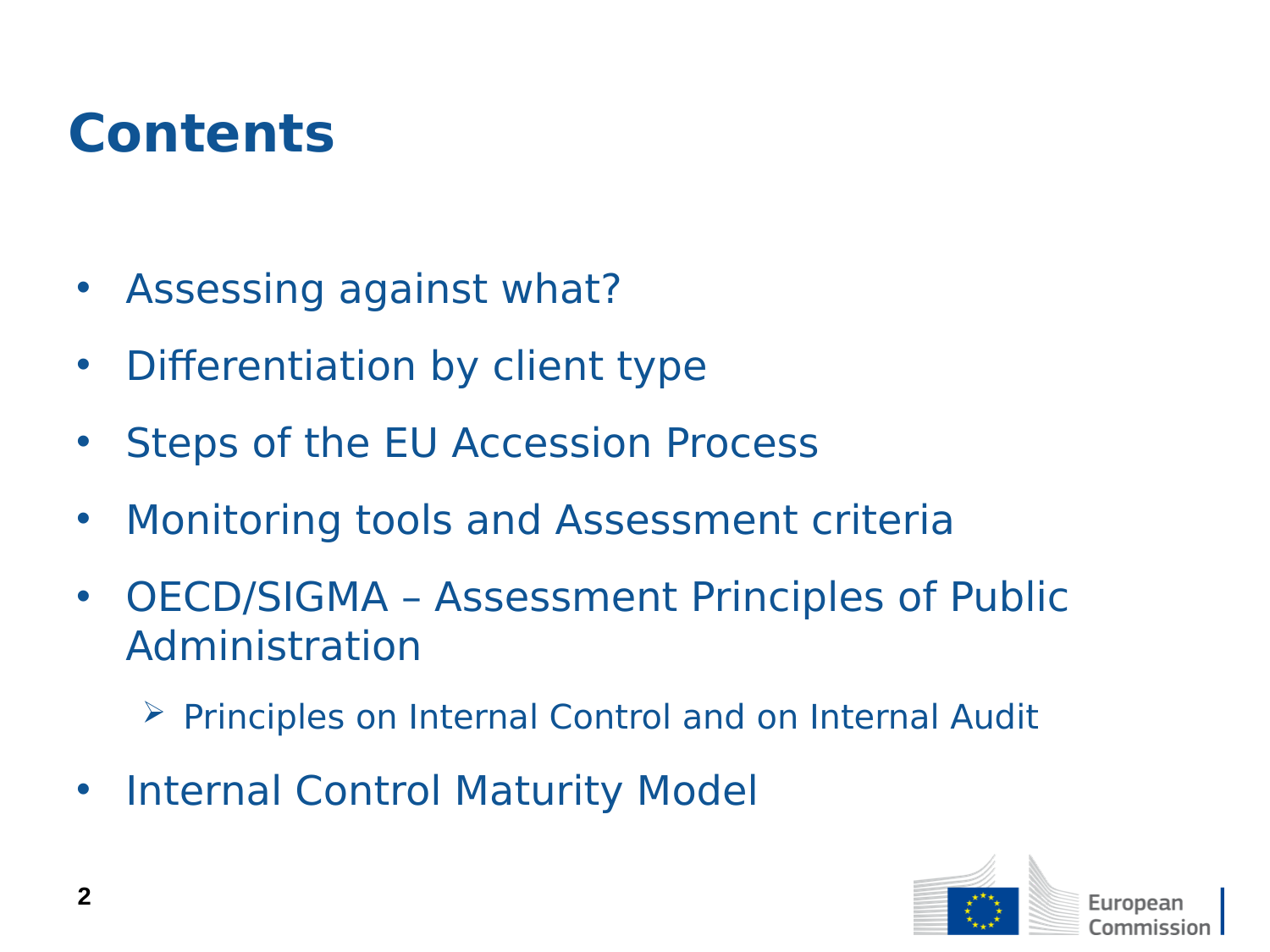

# Contents
Assessing against what?
Differentiation by client type
Steps of the EU Accession Process
Monitoring tools and Assessment criteria
OECD/SIGMA – Assessment Principles of Public Administration
Principles on Internal Control and on Internal Audit
Internal Control Maturity Model

2